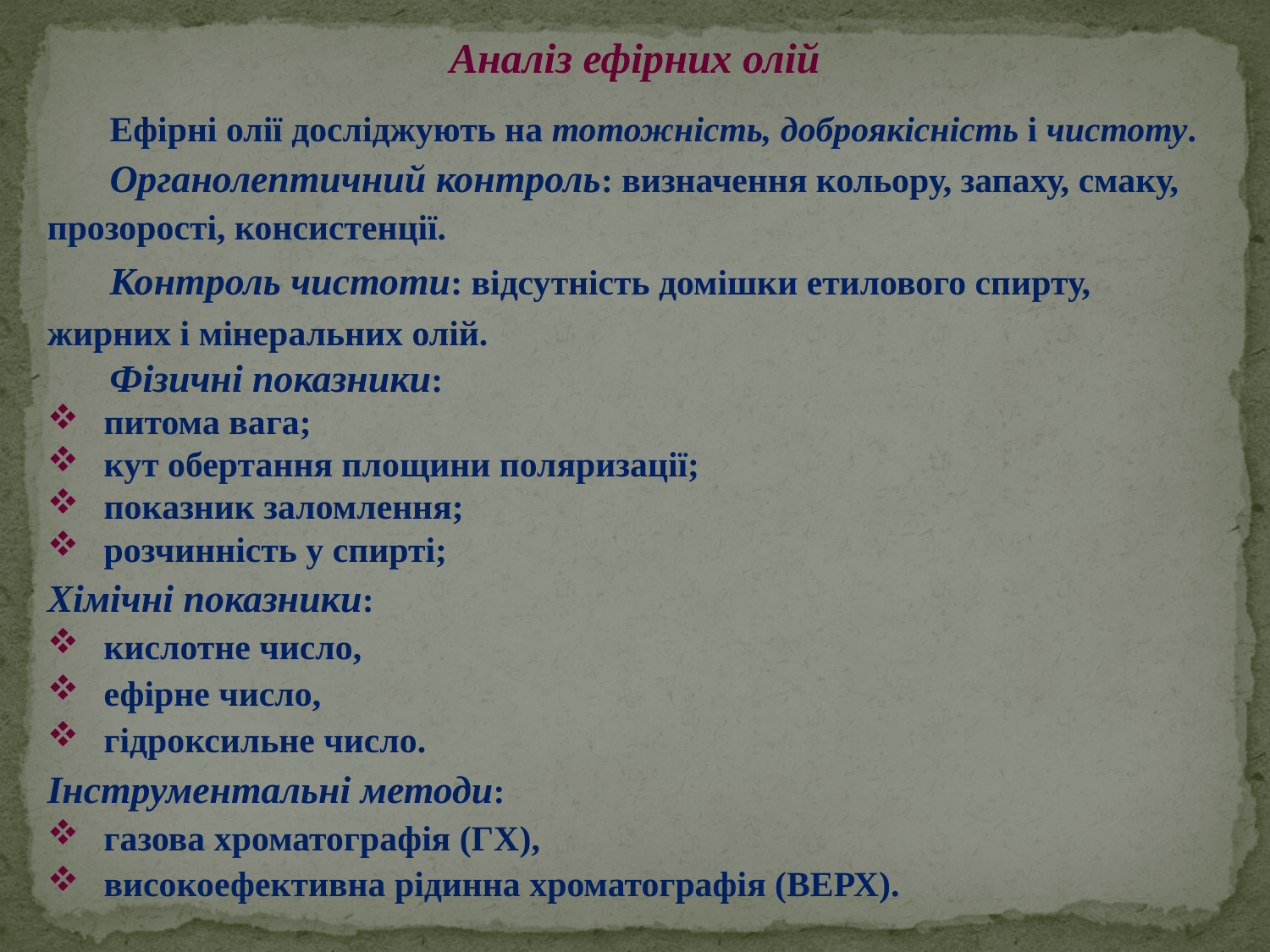

Аналіз ефірних олій
Ефірні олії досліджують на тотожність, доброякісність і чистоту.
Органолептичний контроль: визначення кольору, запаху, смаку, прозорості, консистенції.
Контроль чистоти: відсутність домішки етилового спирту, жирних і мінеральних олій.
Фізичні показники:
 питома вага;
 кут обертання площини поляризації;
 показник заломлення;
 розчинність у спирті;
Хімічні показники:
 кислотне число,
 ефірне число,
 гідроксильне число.
Інструментальні методи:
 газова хроматографія (ГХ),
 високоефективна рідинна хроматографія (ВЕРХ).